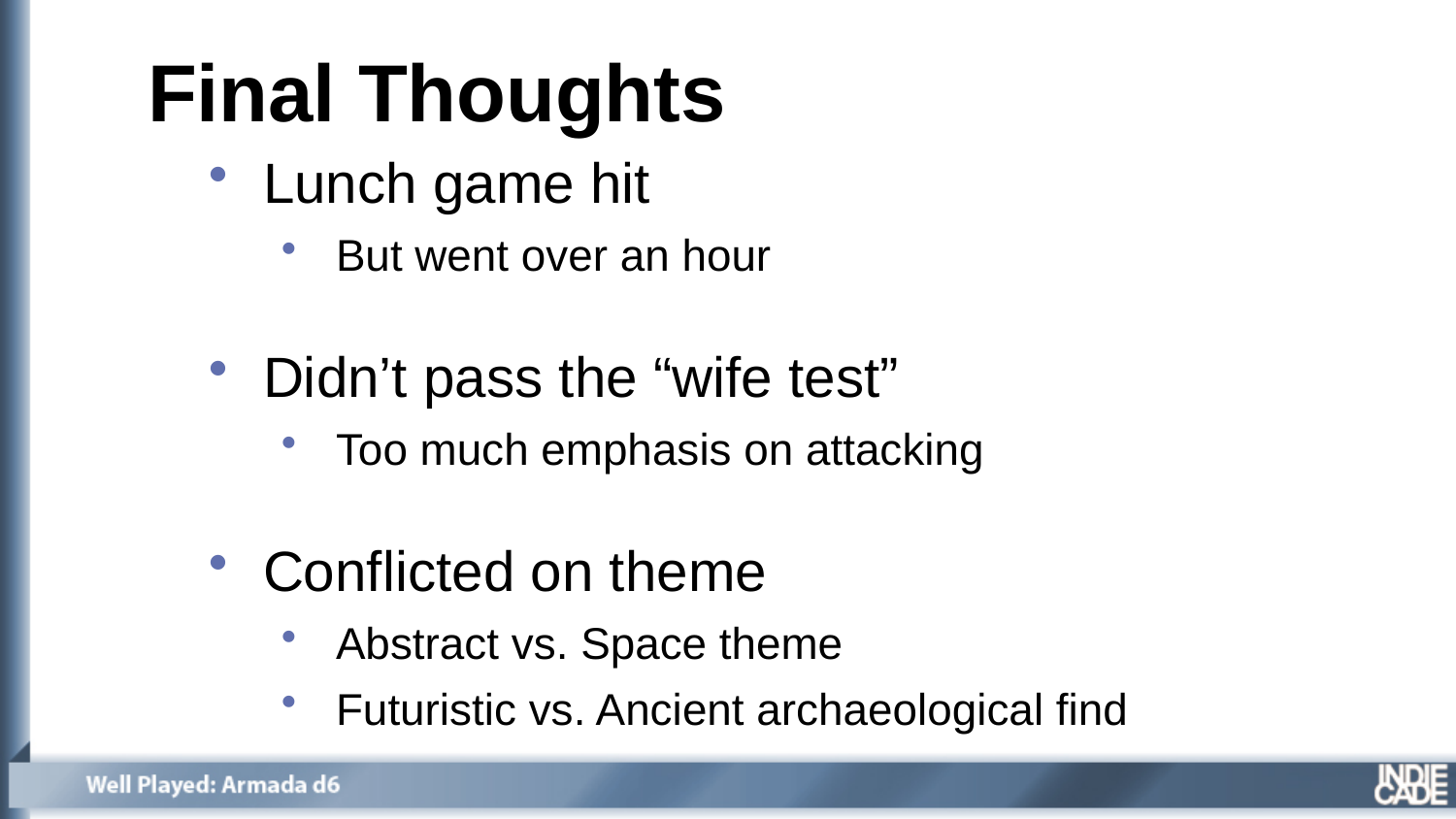

Final Thoughts
Lunch game hit
But went over an hour
Didn’t pass the “wife test”
Too much emphasis on attacking
Conflicted on theme
Abstract vs. Space theme
Futuristic vs. Ancient archaeological find